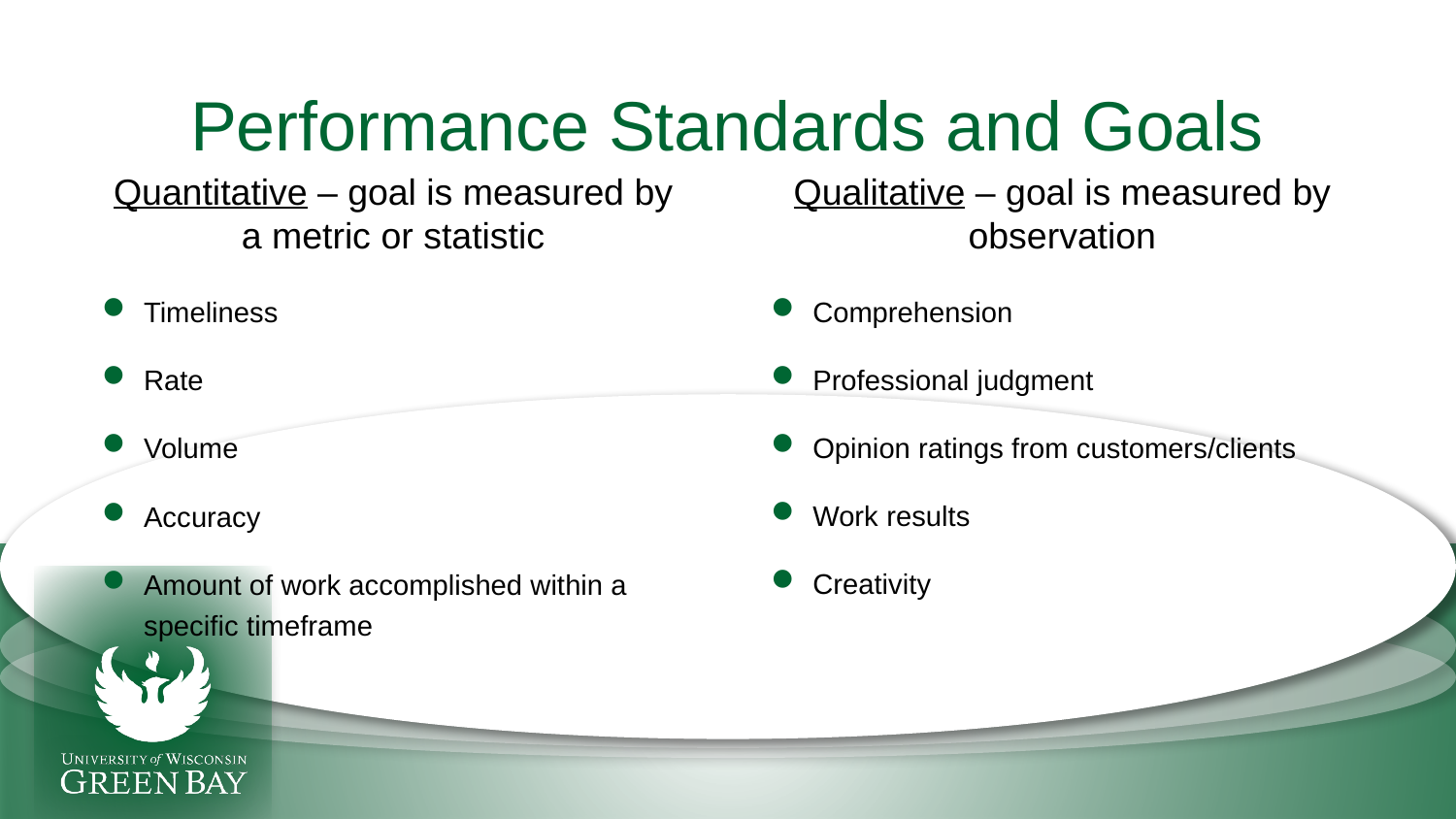

# Performance Standards and Goals
Quantitative – goal is measured by a metric or statistic
Qualitative – goal is measured by observation
Timeliness
Rate
Volume
Accuracy
Amount of work accomplished within a specific timeframe
Comprehension
Professional judgment
Opinion ratings from customers/clients
Work results
Creativity